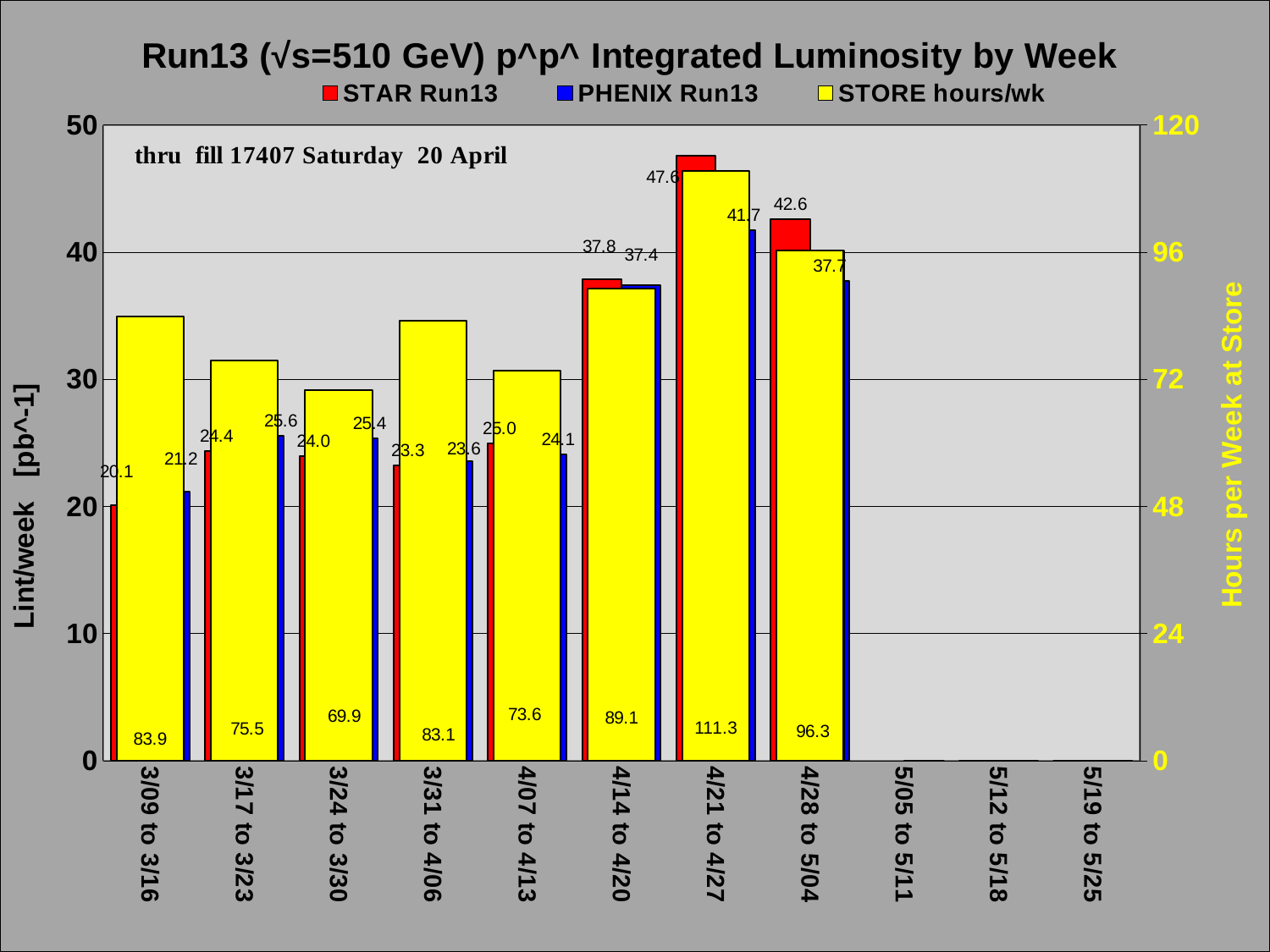

### Chart: Run13 (√s=510 GeV) p^p^ Integrated Luminosity by Week

| Category | STAR Run13 | PHENIX Run13 | STORE hours/wk |
|---|---|---|---|
| 3/09 to 3/16 | 20.112439000000002 | 21.150995000000016 | 83.9 |
| 3/17 to 3/23 | 24.352141999999994 | 25.55278799999999 | 75.5 |
| 3/24 to 3/30 | 23.969316846153827 | 25.37755569230769 | 69.8833333333333 |
| 3/31 to 4/06 | 23.25068260160733 | 23.58674878530423 | 83.1 |
| 4/07 to 4/13 | 24.975739322389487 | 24.083916171913188 | 73.6333333333333 |
| 4/14 to 4/20 | 37.847738483058805 | 37.41911597454401 | 89.1 |
| 4/21 to 4/27 | 47.562437719219396 | 41.748221258992196 | 111.3 |
| 4/28 to 5/04 | 42.60561756169447 | 37.7353979014133 | 96.3 |
| 5/05 to 5/11 | -0.003217736114000225 | 0.003157781785100069 | None |
| 5/12 to 5/18 | 0.0 | 0.0 | None |
| 5/19 to 5/25 | 0.0 | 0.0 | None |